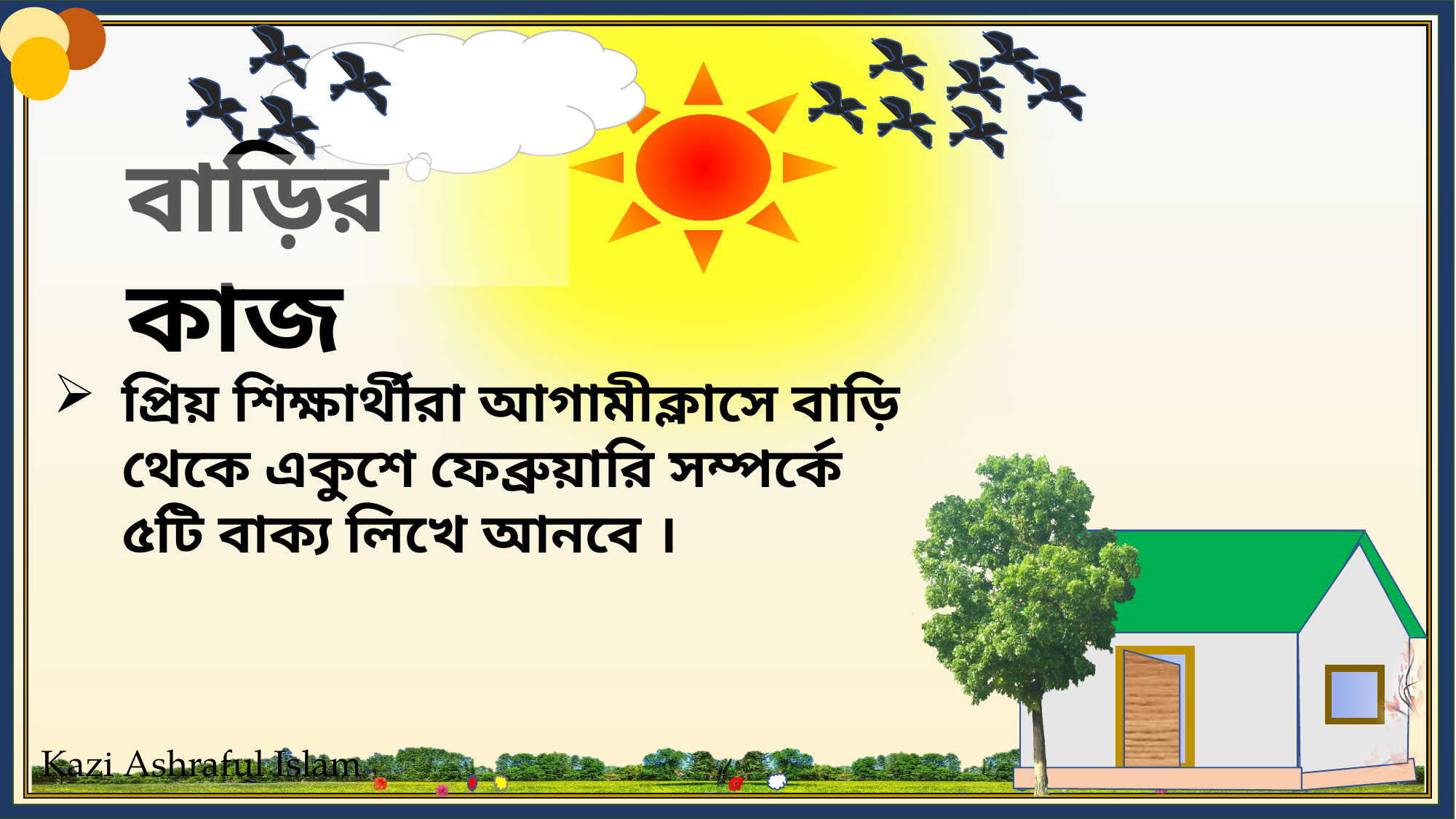

প্রিয় শিক্ষার্থীরা আগামীক্লাসে বাড়ি থেকে একুশে ফেব্রুয়ারি সম্পর্কে ৫টি বাক্য লিখে আনবে ।